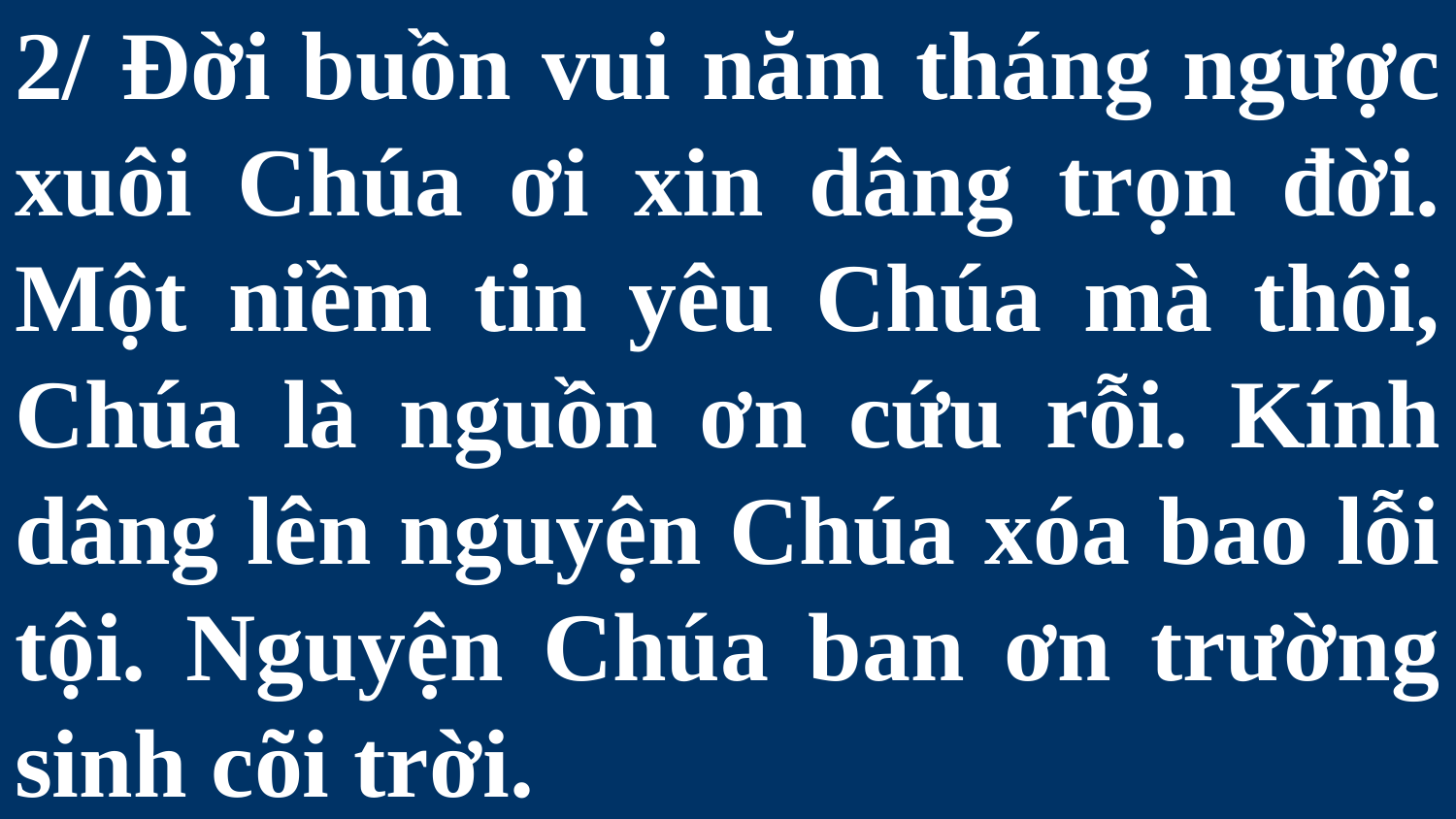

# 2/ Đời buồn vui năm tháng ngược xuôi Chúa ơi xin dâng trọn đời. Một niềm tin yêu Chúa mà thôi, Chúa là nguồn ơn cứu rỗi. Kính dâng lên nguyện Chúa xóa bao lỗi tội. Nguyện Chúa ban ơn trường sinh cõi trời.